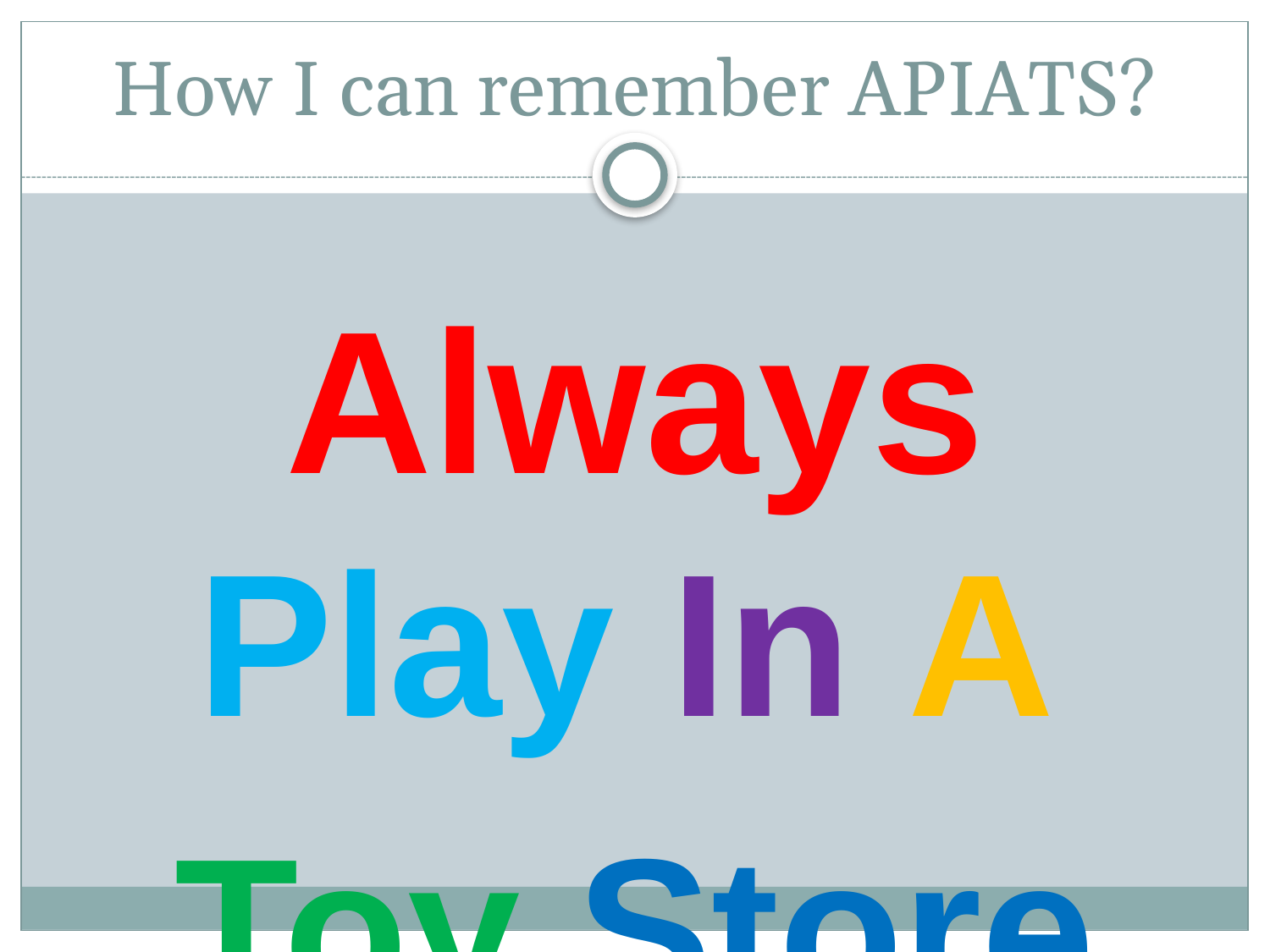

# How I can remember APIATS?
Always Play In A
Toy Store